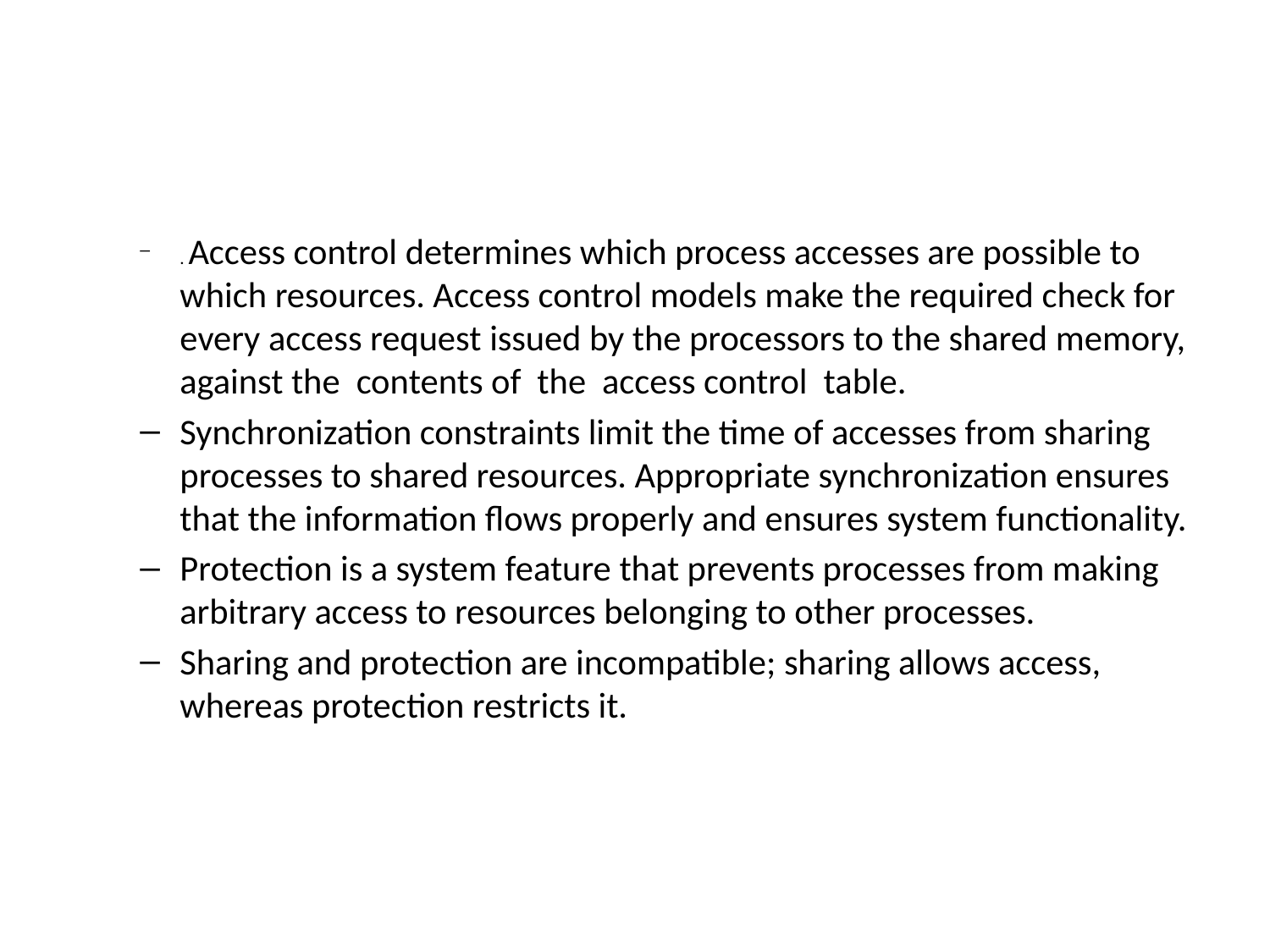

#
. Access control determines which process accesses are possible to which resources. Access control models make the required check for every access request issued by the processors to the shared memory, against the  contents of  the  access control  table.
Synchronization constraints limit the time of accesses from sharing processes to shared resources. Appropriate synchronization ensures that the information ﬂows properly and ensures system functionality.
Protection is a system feature that prevents processes from making arbitrary access to resources belonging to other processes.
Sharing and protection are incompatible; sharing allows access, whereas protection restricts it.